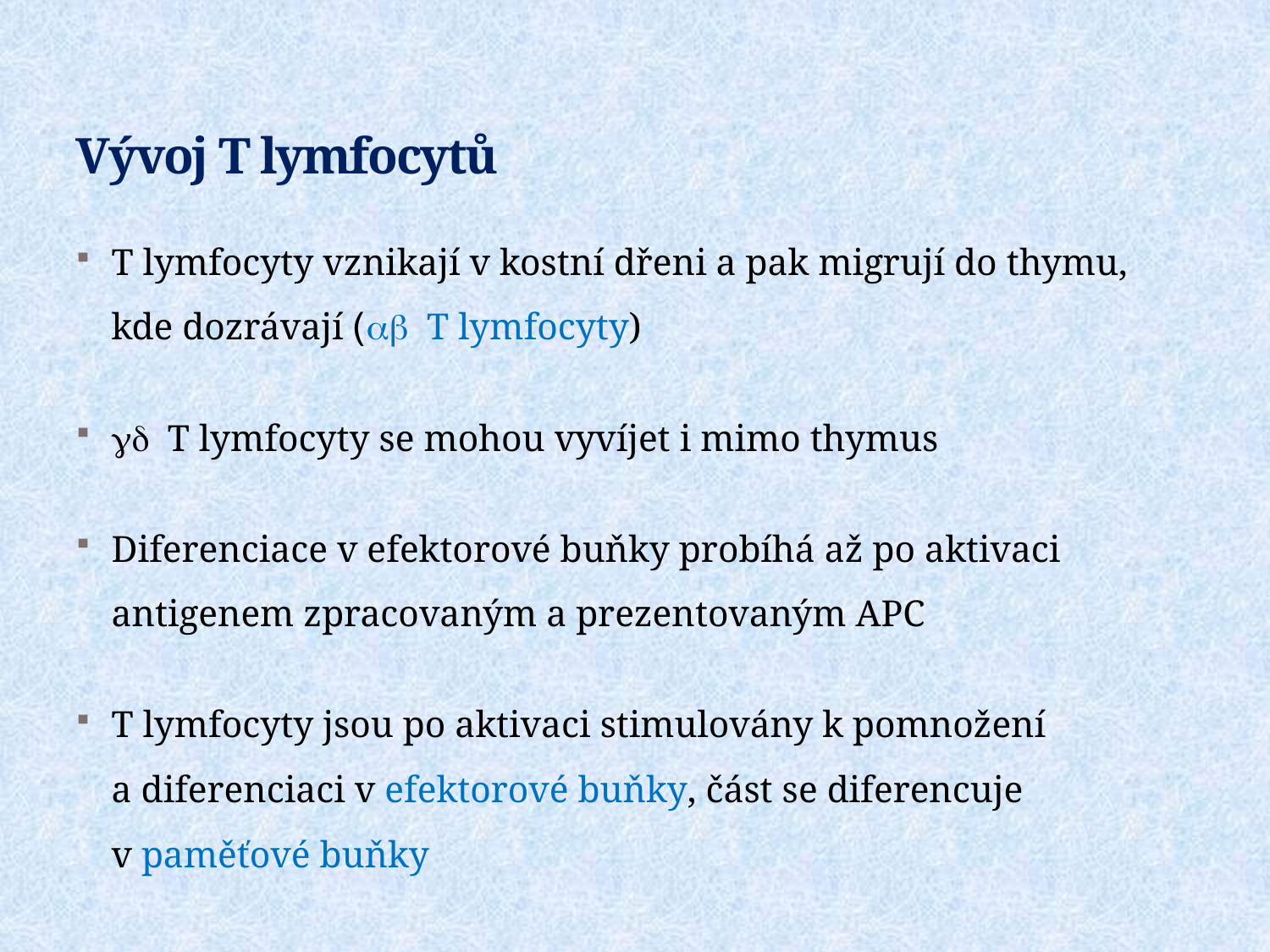

# Vývoj T lymfocytů
T lymfocyty vznikají v kostní dřeni a pak migrují do thymu,
kde dozrávají (αβ T lymfocyty)

γδ T lymfocyty se mohou vyvíjet i mimo thymus

Diferenciace v efektorové buňky probíhá až po aktivaci antigenem zpracovaným a prezentovaným APC

T lymfocyty jsou po aktivaci stimulovány k pomnožení
a diferenciaci v efektorové buňky, část se diferencuje
v paměťové buňky